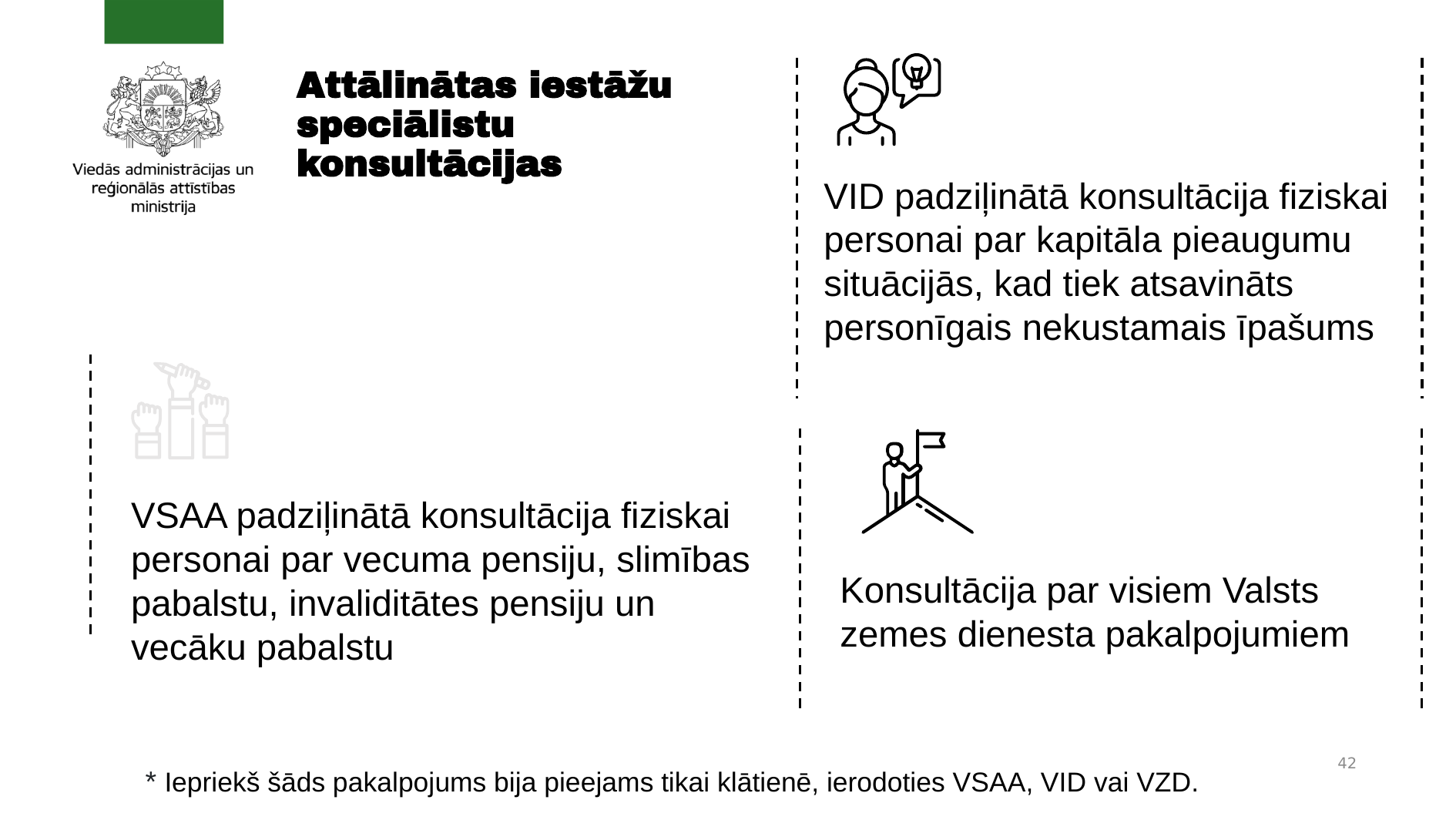

# Attālinātas iestāžu speciālistu konsultācijas

VID padziļinātā konsultācija fiziskai personai par kapitāla pieaugumu situācijās, kad tiek atsavināts personīgais nekustamais īpašums

VSAA padziļinātā konsultācija fiziskai personai par vecuma pensiju, slimības pabalstu, invaliditātes pensiju un vecāku pabalstu
Konsultācija par visiem Valsts zemes dienesta pakalpojumiem
42
* Iepriekš šāds pakalpojums bija pieejams tikai klātienē, ierodoties VSAA, VID vai VZD.